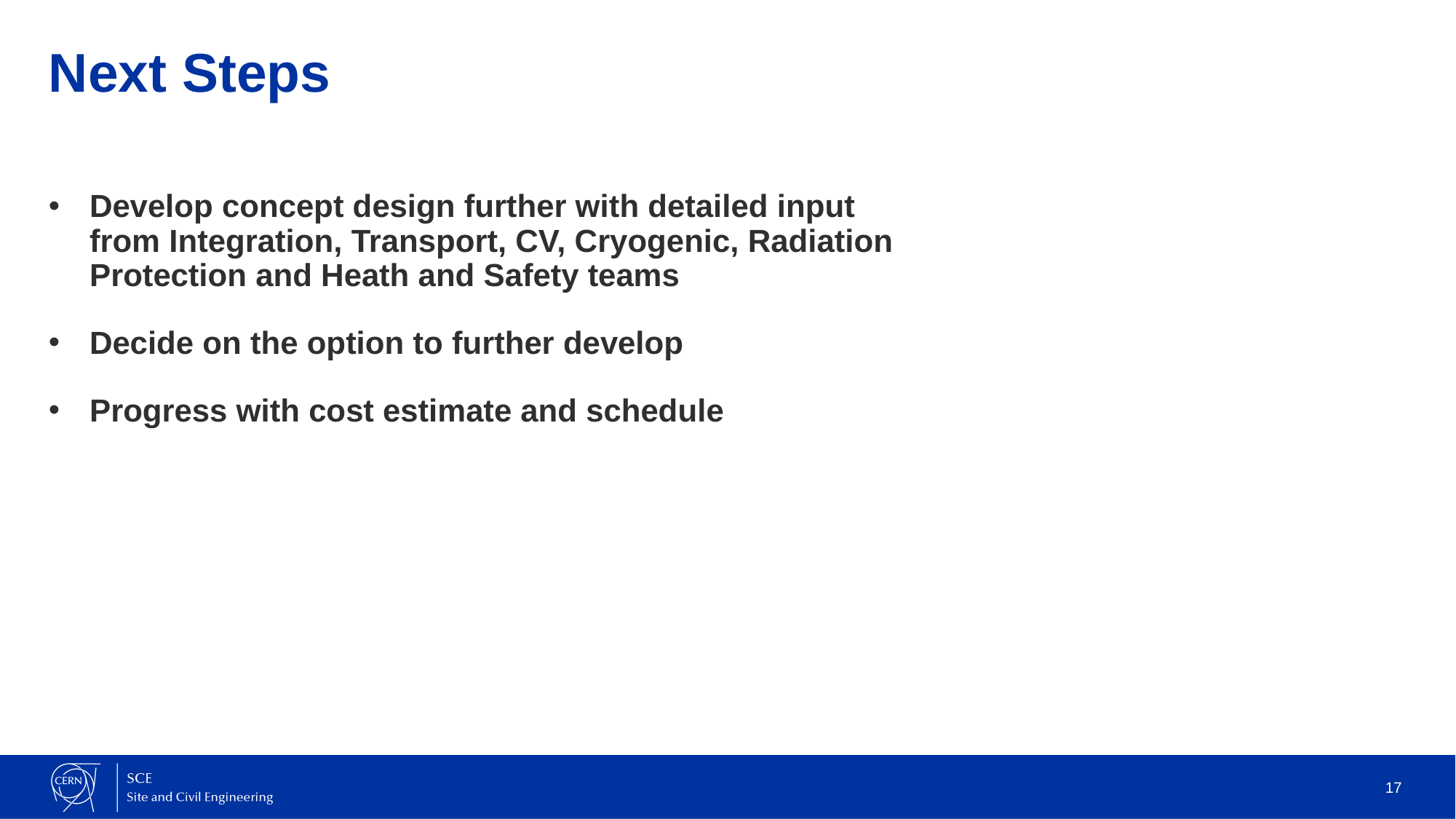

# Next Steps
Develop concept design further with detailed input from Integration, Transport, CV, Cryogenic, Radiation Protection and Heath and Safety teams
Decide on the option to further develop
Progress with cost estimate and schedule

17